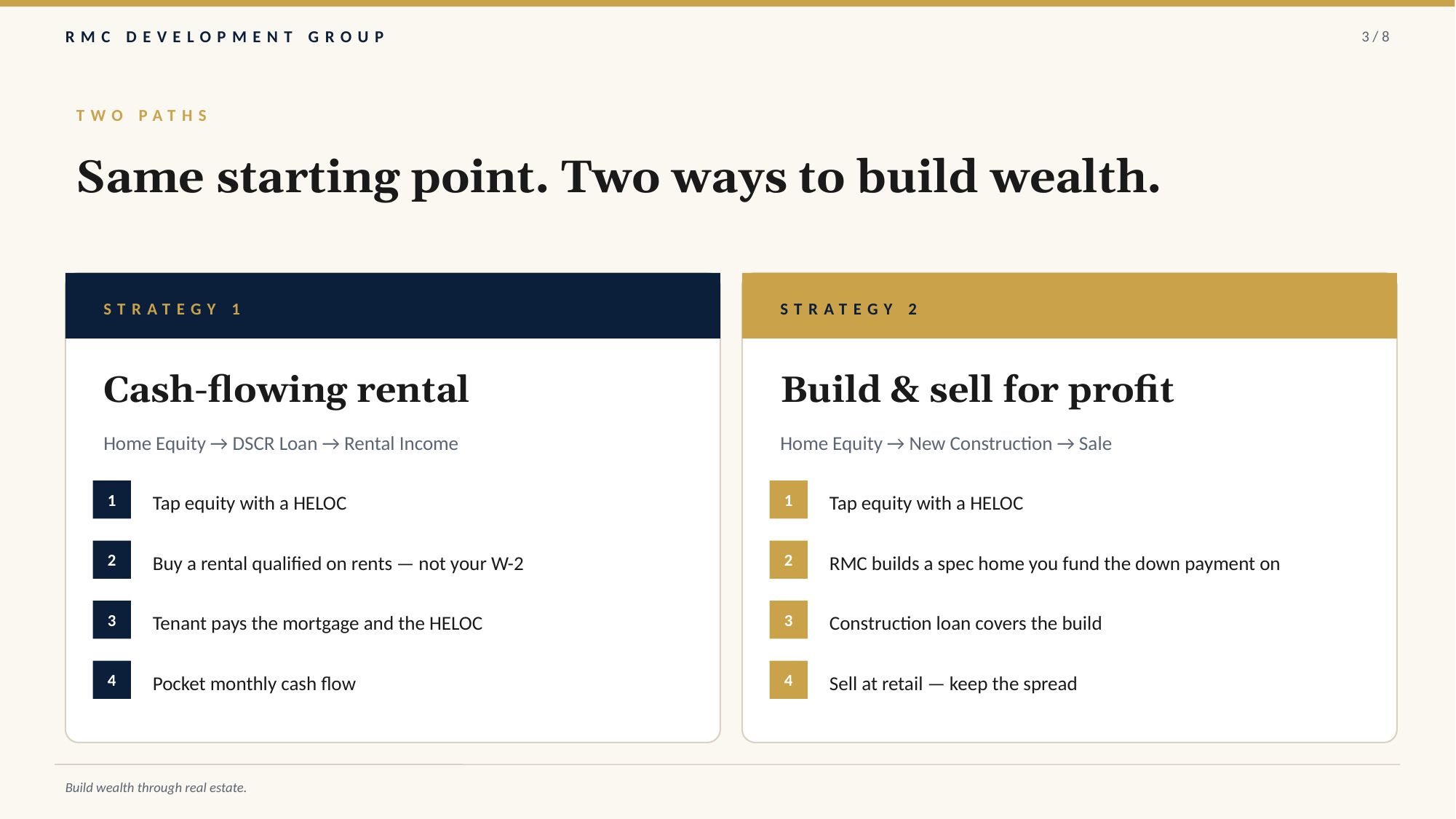

RMC DEVELOPMENT GROUP
3 / 8
TWO PATHS
Same starting point. Two ways to build wealth.

STRATEGY 1
STRATEGY 2
Cash-flowing rental
Build & sell for profit
Home Equity → DSCR Loan → Rental Income
Home Equity → New Construction → Sale
1
Tap equity with a HELOC
1
Tap equity with a HELOC
2
Buy a rental qualified on rents — not your W-2
2
RMC builds a spec home you fund the down payment on
3
Tenant pays the mortgage and the HELOC
3
Construction loan covers the build
4
Pocket monthly cash flow
4
Sell at retail — keep the spread

Build wealth through real estate.